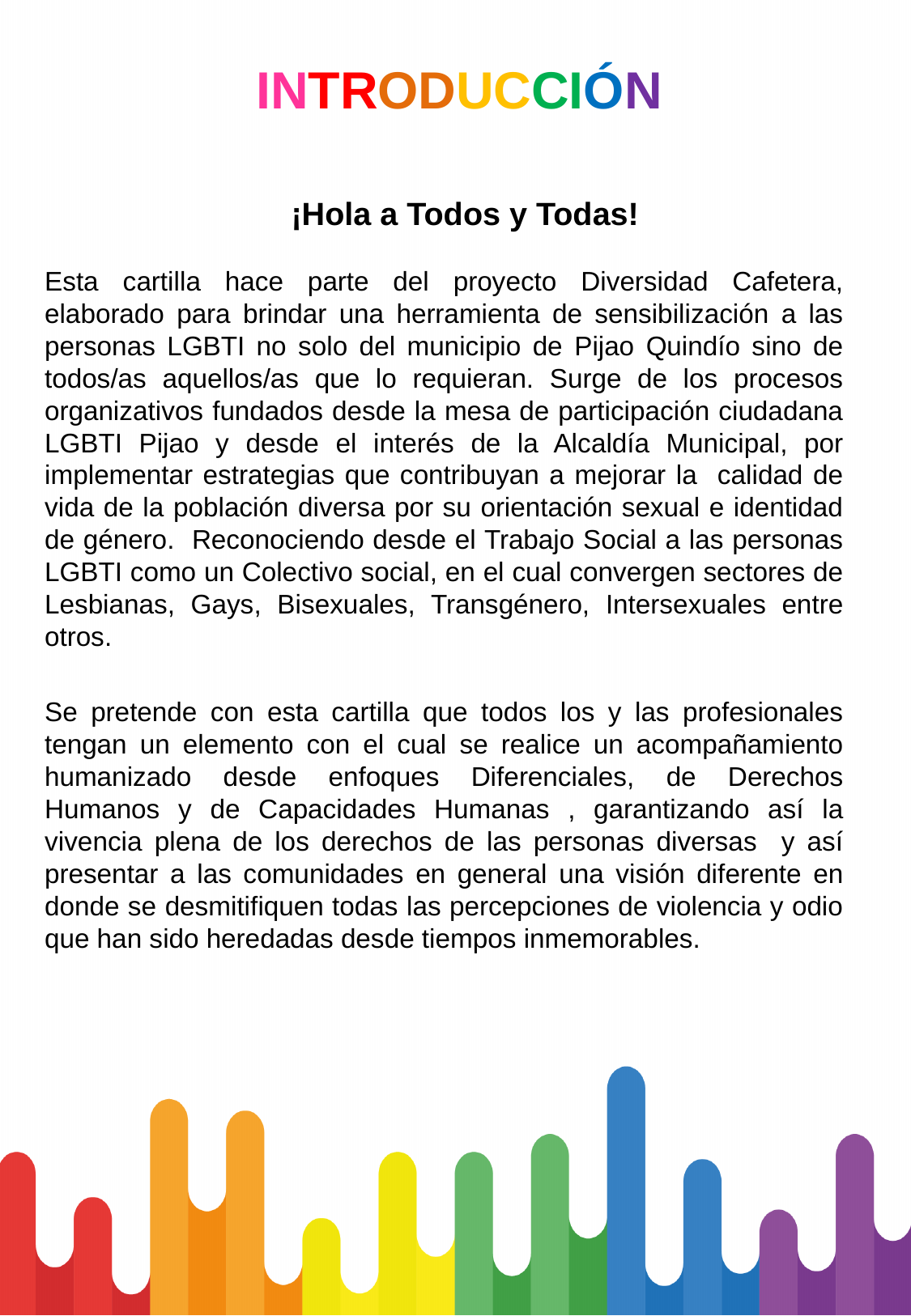

INTRODUCCIÓN
¡Hola a Todos y Todas!
Esta cartilla hace parte del proyecto Diversidad Cafetera, elaborado para brindar una herramienta de sensibilización a las personas LGBTI no solo del municipio de Pijao Quindío sino de todos/as aquellos/as que lo requieran. Surge de los procesos organizativos fundados desde la mesa de participación ciudadana LGBTI Pijao y desde el interés de la Alcaldía Municipal, por implementar estrategias que contribuyan a mejorar la  calidad de vida de la población diversa por su orientación sexual e identidad de género.  Reconociendo desde el Trabajo Social a las personas LGBTI como un Colectivo social, en el cual convergen sectores de Lesbianas, Gays, Bisexuales, Transgénero, Intersexuales entre otros.

Se pretende con esta cartilla que todos los y las profesionales tengan un elemento con el cual se realice un acompañamiento humanizado desde enfoques Diferenciales, de Derechos Humanos y de Capacidades Humanas , garantizando así la vivencia plena de los derechos de las personas diversas  y así presentar a las comunidades en general una visión diferente en donde se desmitifiquen todas las percepciones de violencia y odio que han sido heredadas desde tiempos inmemorables.